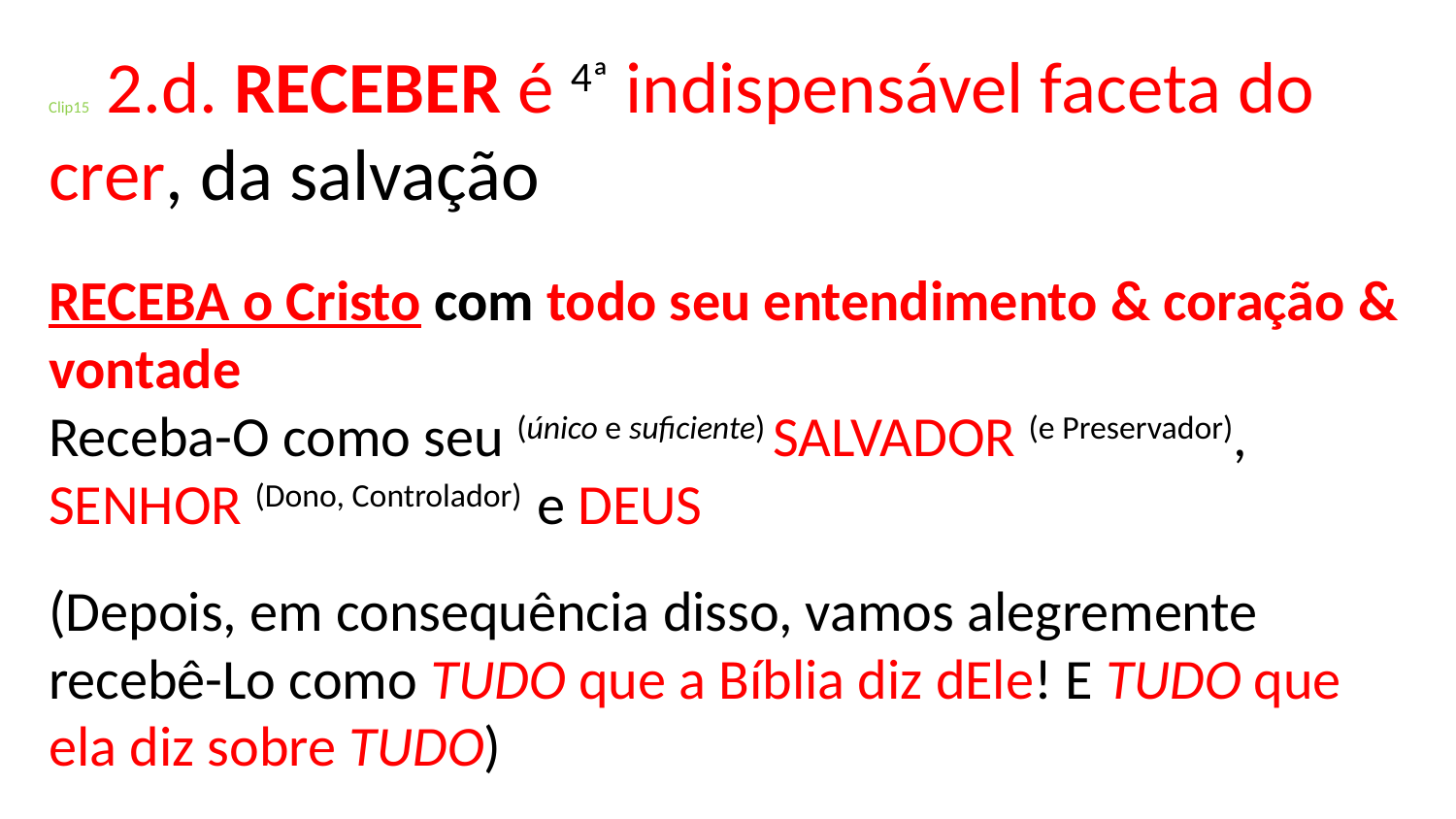

# Clip15 2.d. RECEBER é 4ª indispensável faceta do crer, da salvação RECEBA o Cristo com todo seu entendimento & coração & vontade Receba-O como seu (único e suficiente) SALVADOR (e Preservador), SENHOR (Dono, Controlador)  e DEUS (Depois, em consequência disso, vamos alegremente recebê-Lo como TUDO que a Bíblia diz dEle! E TUDO que ela diz sobre TUDO)